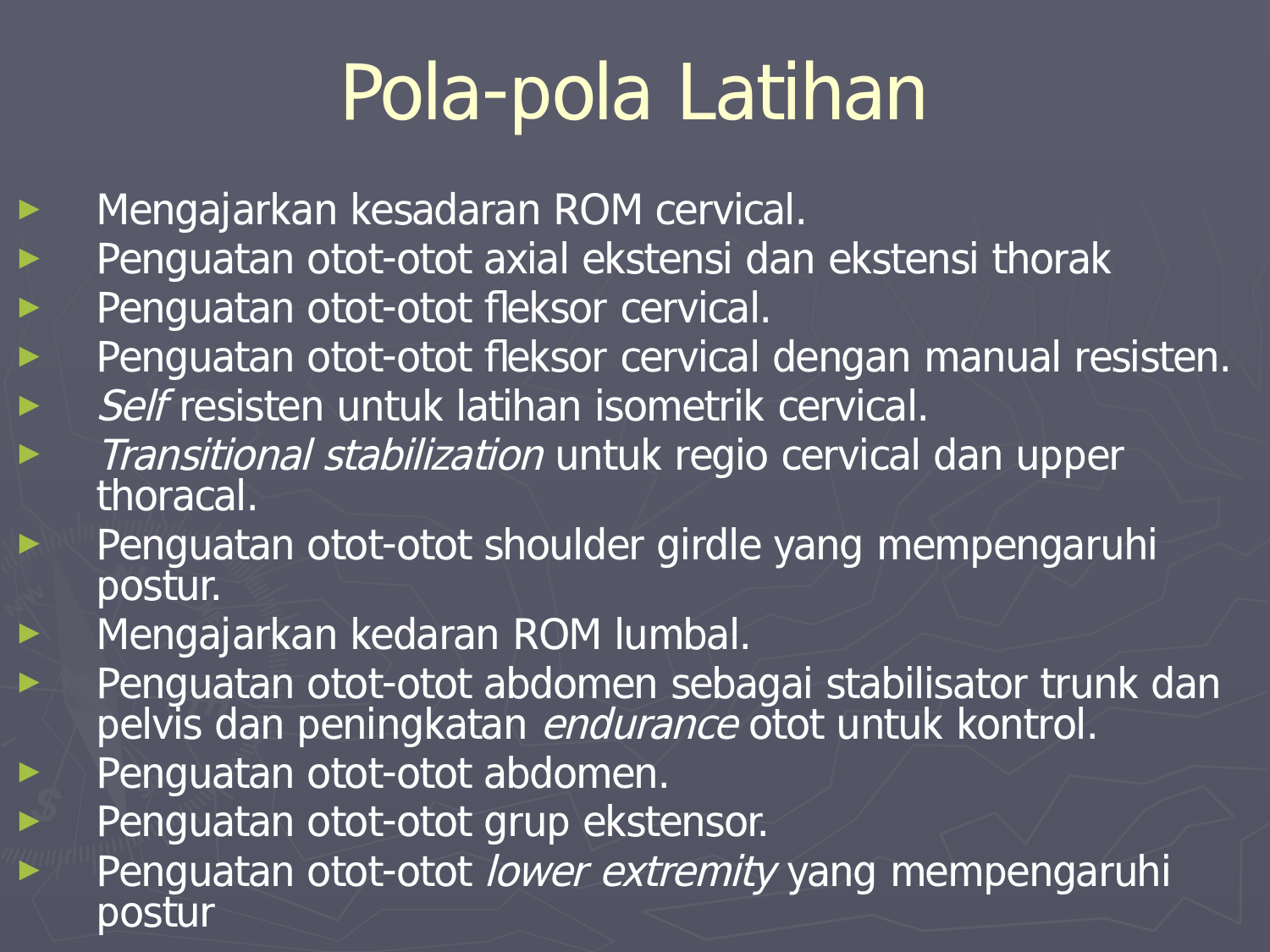

# Pola-pola Latihan
Mengajarkan kesadaran ROM cervical.
Penguatan otot-otot axial ekstensi dan ekstensi thorak
Penguatan otot-otot fleksor cervical.
Penguatan otot-otot fleksor cervical dengan manual resisten.
Self resisten untuk latihan isometrik cervical.
Transitional stabilization untuk regio cervical dan upper thoracal.
Penguatan otot-otot shoulder girdle yang mempengaruhi postur.
Mengajarkan kedaran ROM lumbal.
Penguatan otot-otot abdomen sebagai stabilisator trunk dan pelvis dan peningkatan endurance otot untuk kontrol.
Penguatan otot-otot abdomen.
Penguatan otot-otot grup ekstensor.
Penguatan otot-otot lower extremity yang mempengaruhi postur